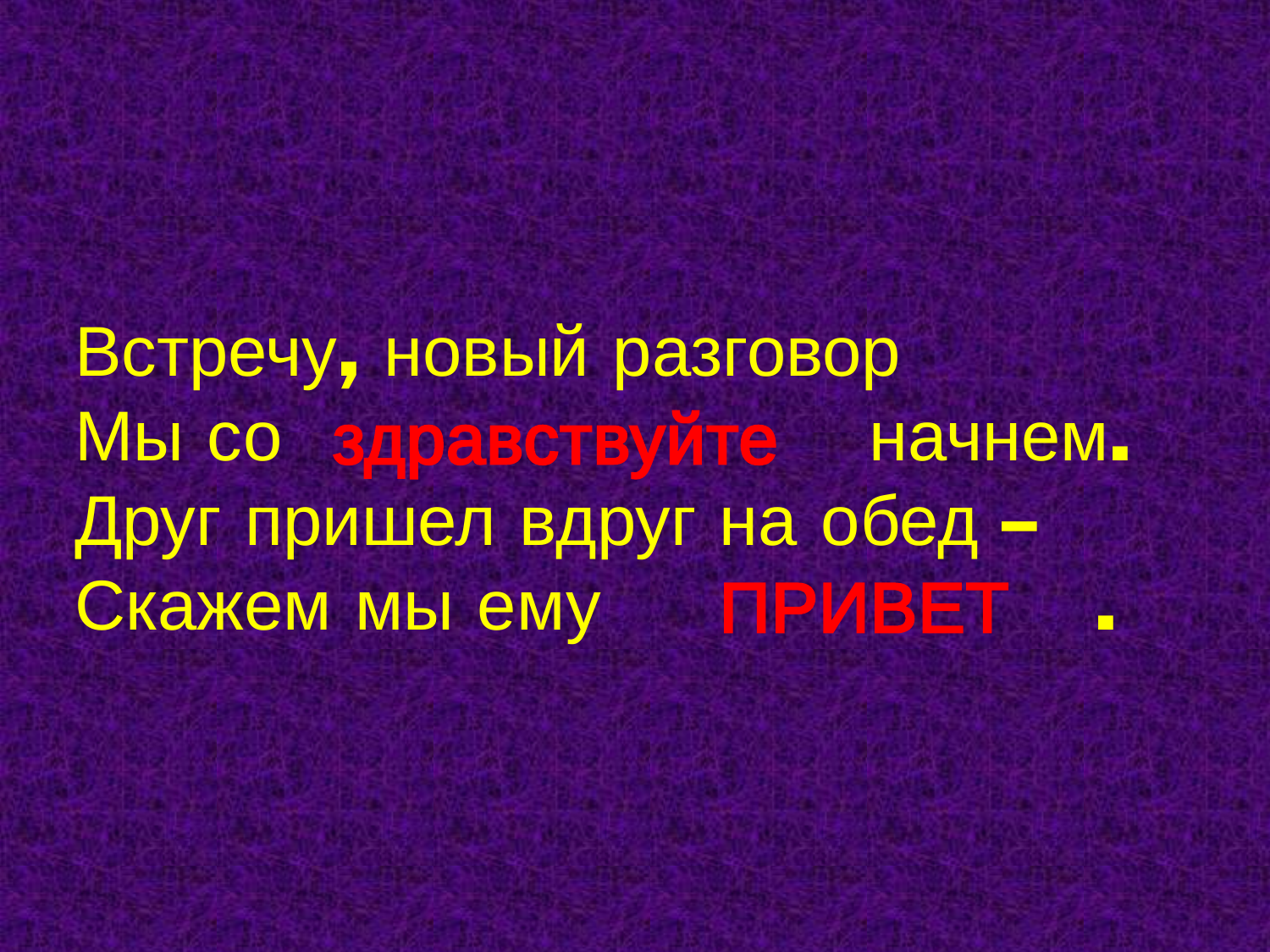

Встречу, новый разговор
Мы со                         начнем.
Друг пришел вдруг на обед –
Скажем мы ему                     .
здравствуйте
ПРИВЕТ